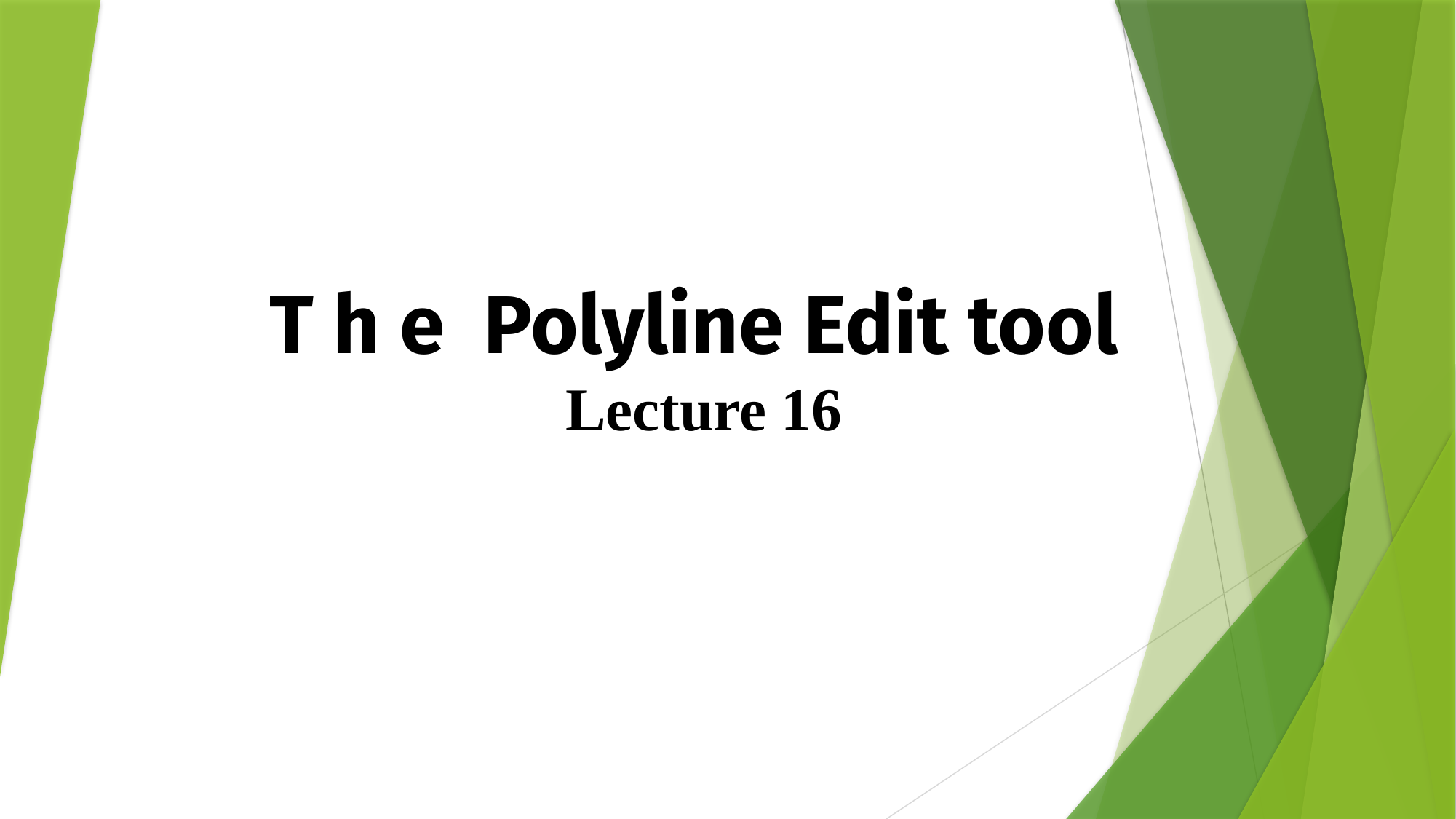

# T h e  Polyline Edit tool Lecture 16